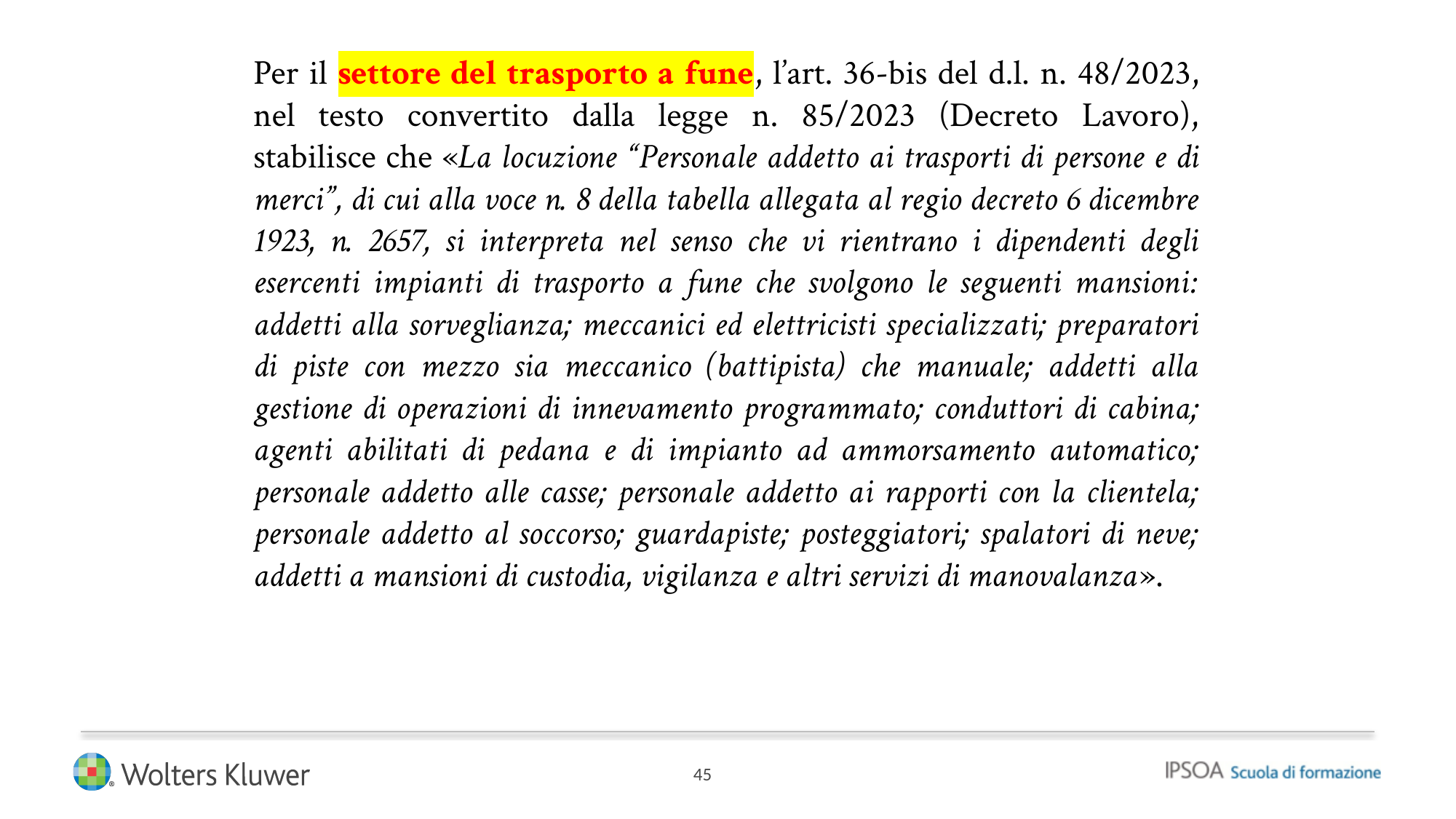

Per il settore del trasporto a fune, l’art. 36-bis del d.l. n. 48/2023, nel testo convertito dalla legge n. 85/2023 (Decreto Lavoro), stabilisce che «La locuzione “Personale addetto ai trasporti di persone e di merci”, di cui alla voce n. 8 della tabella allegata al regio decreto 6 dicembre 1923, n. 2657, si interpreta nel senso che vi rientrano i dipendenti degli esercenti impianti di trasporto a fune che svolgono le seguenti mansioni: addetti alla sorveglianza; meccanici ed elettricisti specializzati; preparatori di piste con mezzo sia meccanico (battipista) che manuale; addetti alla gestione di operazioni di innevamento programmato; conduttori di cabina; agenti abilitati di pedana e di impianto ad ammorsamento automatico; personale addetto alle casse; personale addetto ai rapporti con la clientela; personale addetto al soccorso; guardapiste; posteggiatori; spalatori di neve; addetti a mansioni di custodia, vigilanza e altri servizi di manovalanza».